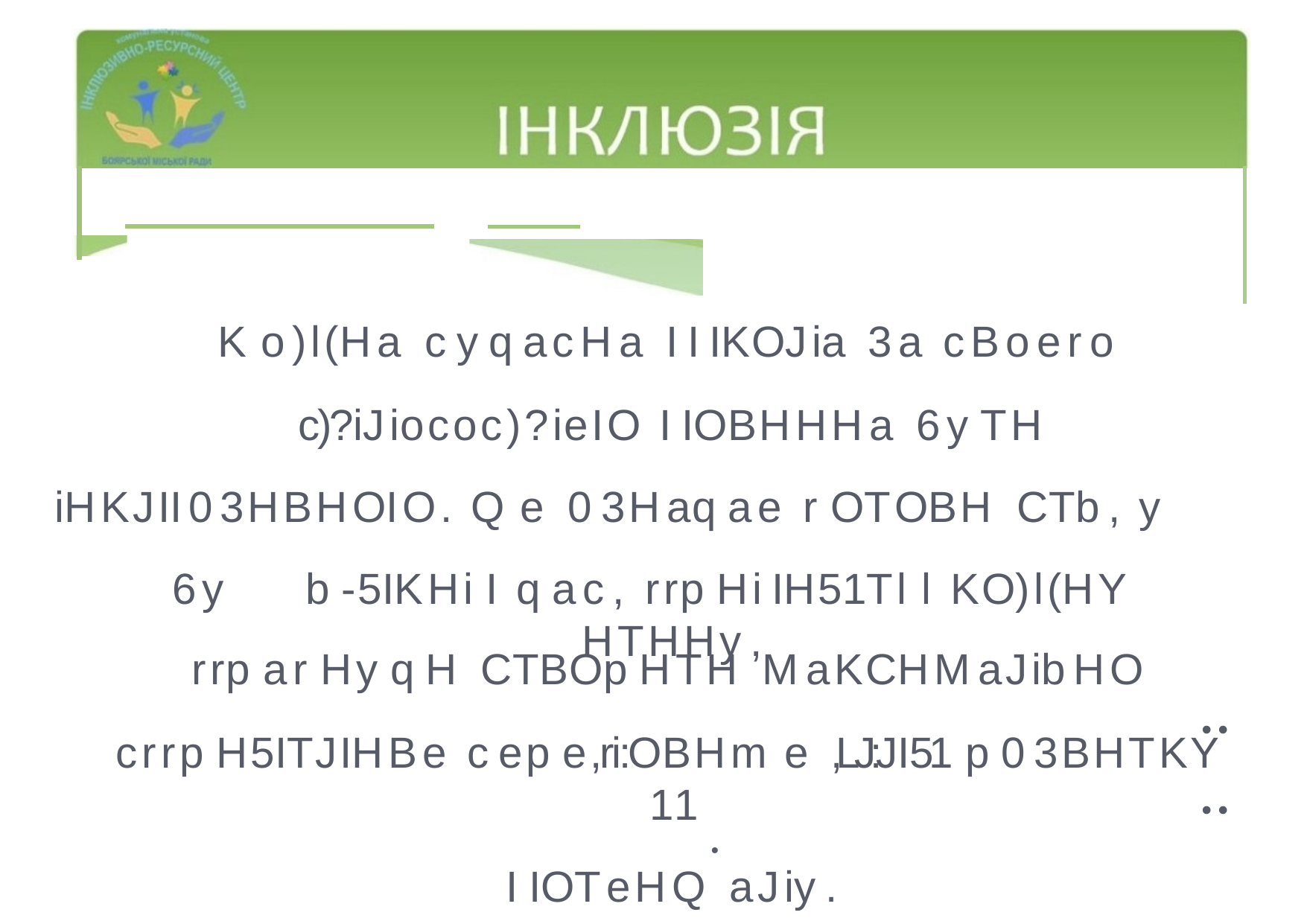

Ko)l(Ha cyqacHa IIIKOJia 3a cBoero
c)?iJiococ)?ieIO IIOBHHHa 6yTH
iHKJII03HBHOIO. Qe 03Haqae rOTOBH CTb,y
6y	b-5IKHiIqac, rrpHiIH51TllKO)l(HY	HTHHy,
rrparHyqH CTBOpHTH MaKCHMaJibHO
....
crrpH5ITJIHBe cepe,ri:OBHme ,LJ:JI51 p03BHTKY	11
•
IIOTeHQ	aJiy.